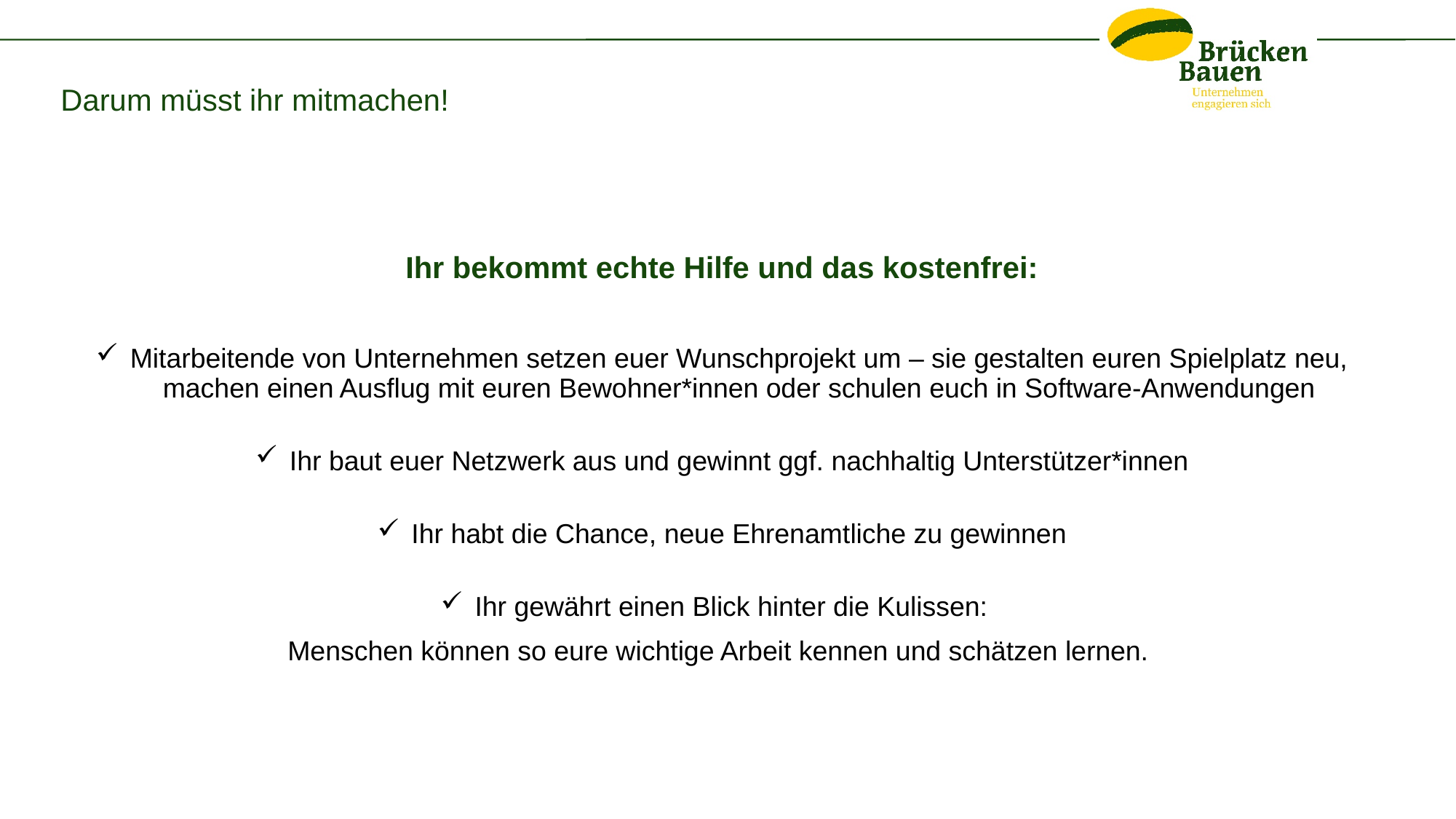

# Darum müsst ihr mitmachen!
Ihr bekommt echte Hilfe und das kostenfrei:

Mitarbeitende von Unternehmen setzen euer Wunschprojekt um – sie gestalten euren Spielplatz neu, machen einen Ausflug mit euren Bewohner*innen oder schulen euch in Software-Anwendungen

Ihr baut euer Netzwerk aus und gewinnt ggf. nachhaltig Unterstützer*innen

Ihr habt die Chance, neue Ehrenamtliche zu gewinnen

Ihr gewährt einen Blick hinter die Kulissen:
Menschen können so eure wichtige Arbeit kennen und schätzen lernen.